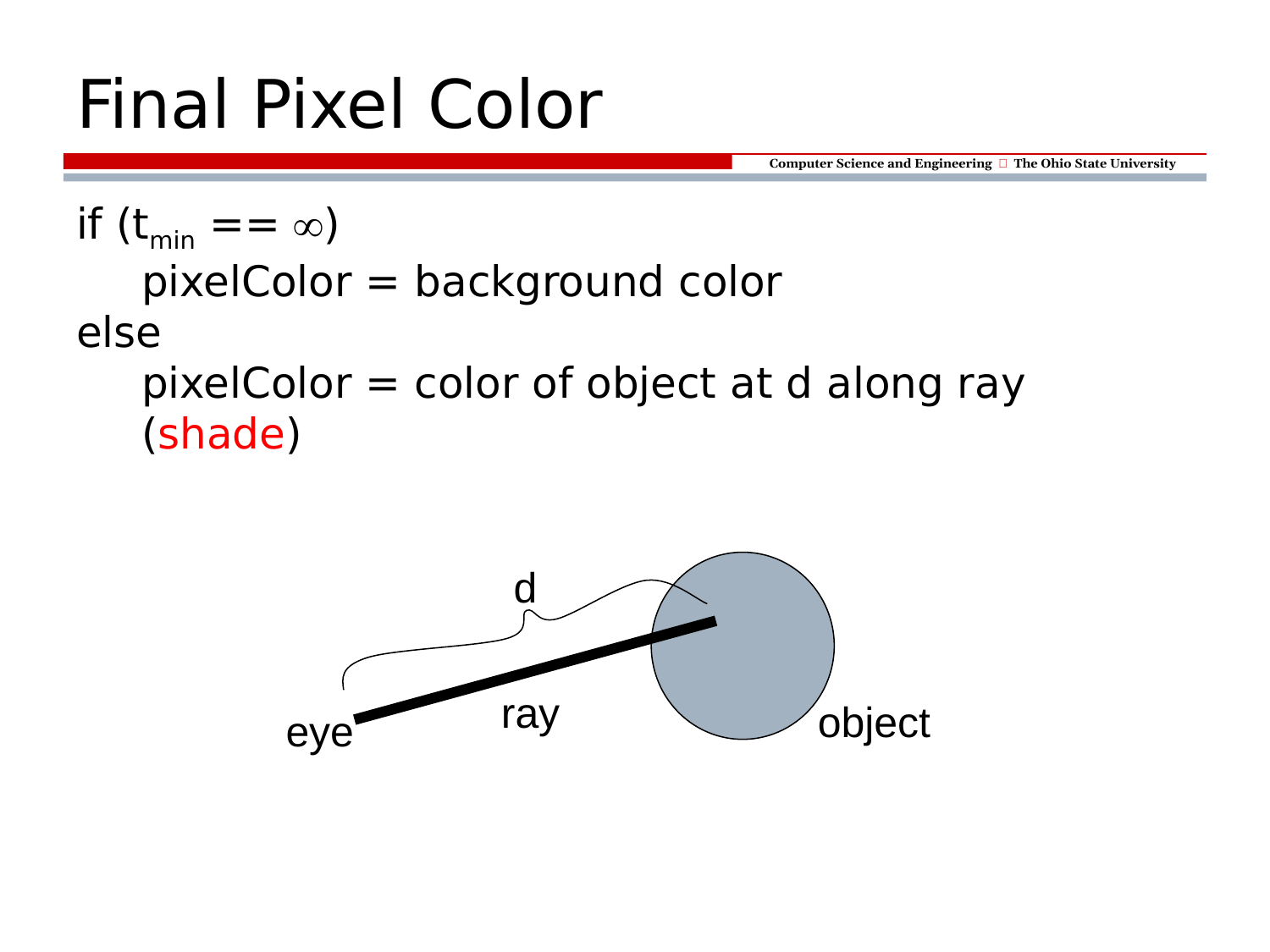

# Final Pixel Color
if (tmin == ∞)
	pixelColor = background color
else
	pixelColor = color of object at d along ray (shade)

d

ray
object
eye